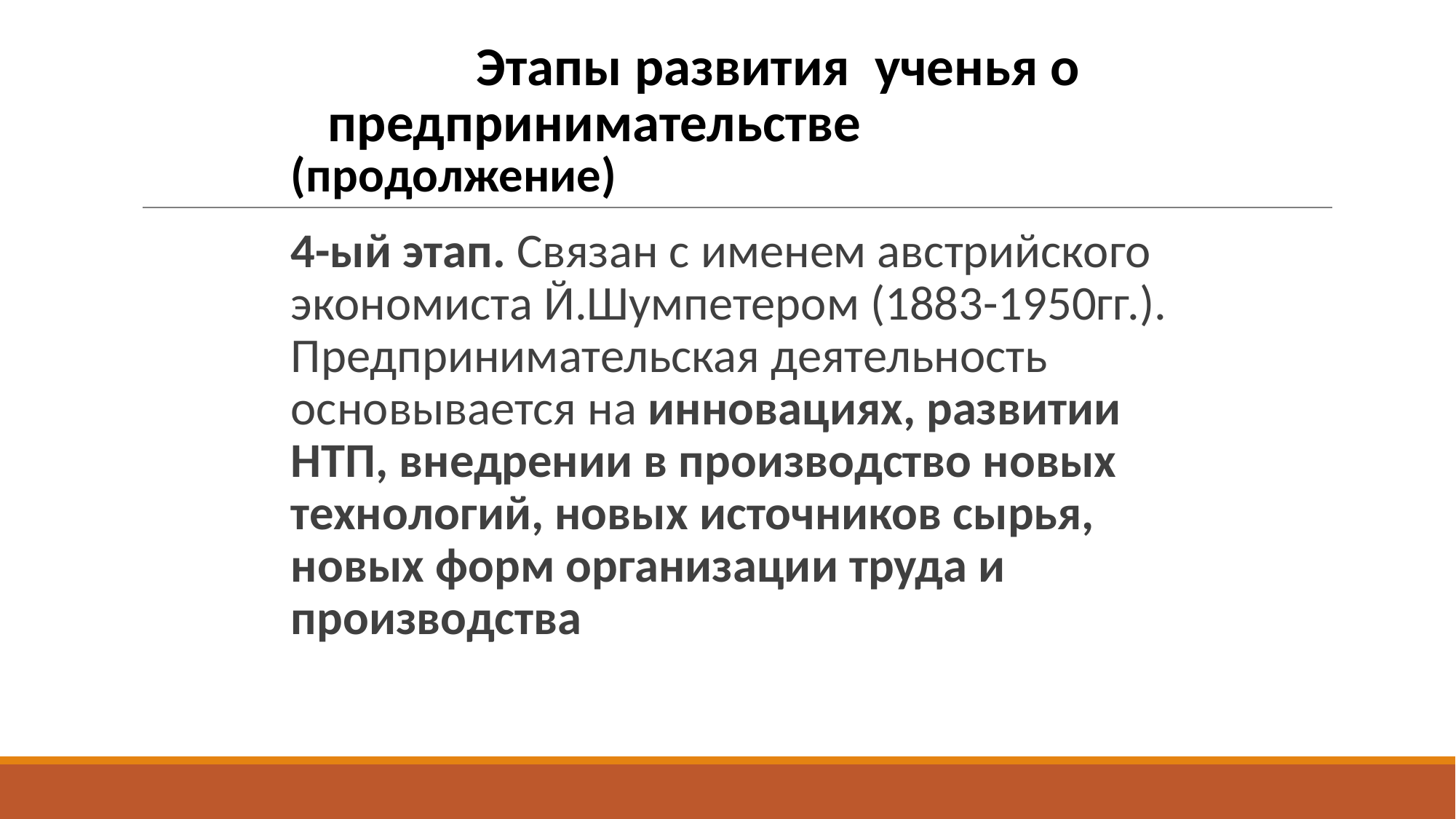

# Этапы развития  ученья о предпринимательстве (продолжение)
4-ый этап. Связан с именем австрийского экономиста Й.Шумпетером (1883-1950гг.). Предпринимательская деятельность основывается на инновациях, развитии НТП, внедрении в производство новых технологий, новых источников сырья, новых форм организации труда и производства